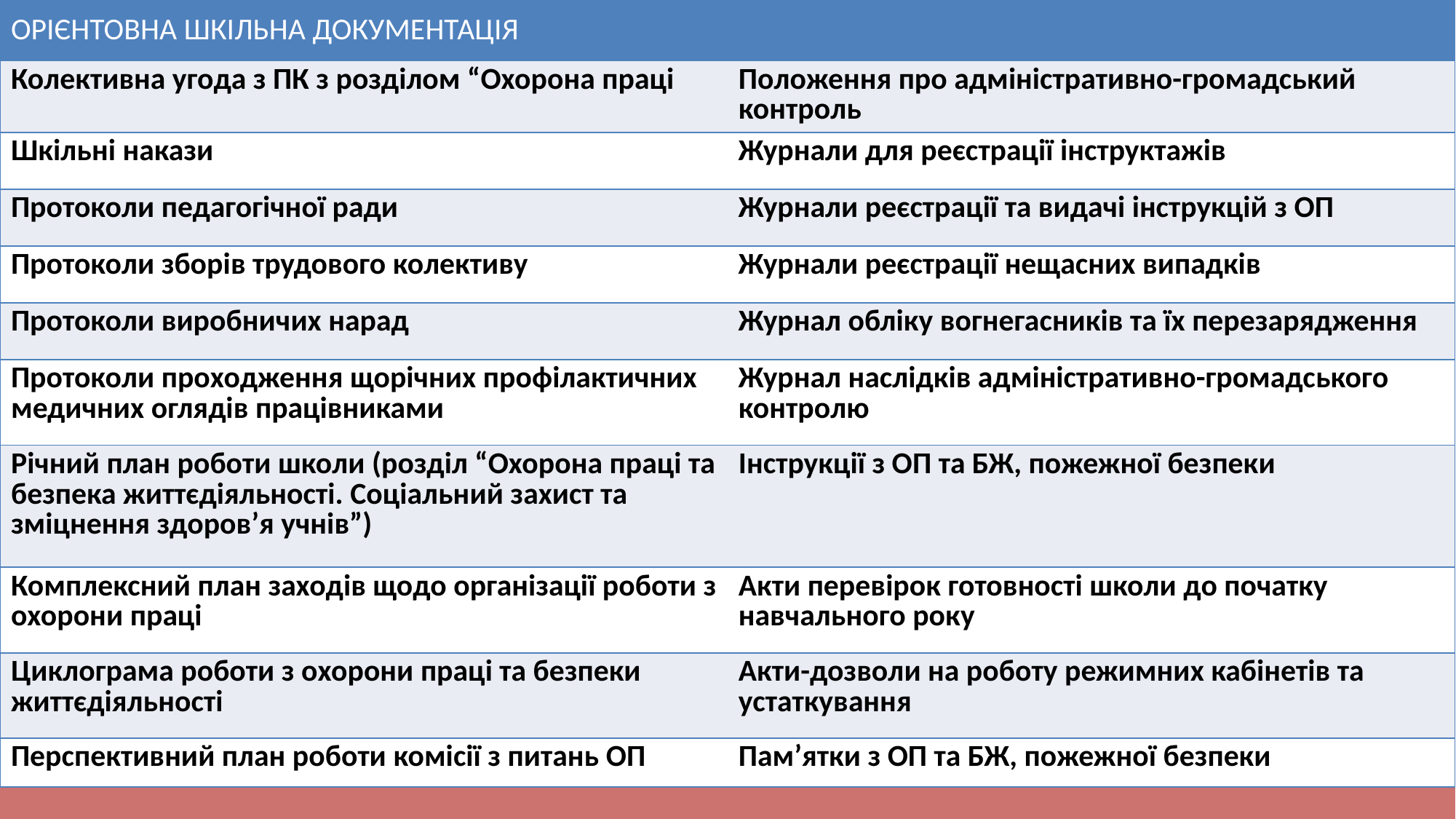

| ОРІЄНТОВНА ШКІЛЬНА ДОКУМЕНТАЦІЯ |  |
| --- | --- |
| Колективна угода з ПК з розділом “Охорона праці | Положення про адміністративно-громадський контроль |
| Шкільні накази | Журнали для реєстрації інструктажів |
| Протоколи педагогічної ради | Журнали реєстрації та видачі інструкцій з ОП |
| Протоколи зборів трудового колективу | Журнали реєстрації нещасних випадків |
| Протоколи виробничих нарад | Журнал обліку вогнегасників та їх перезарядження |
| Протоколи проходження щорічних профілактичних медичних оглядів працівниками | Журнал наслідків адміністративно-громадського контролю |
| Річний план роботи школи (розділ “Охорона праці та безпека життєдіяльності. Соціальний захист та зміцнення здоров’я учнів”) | Інструкції з ОП та БЖ, пожежної безпеки |
| Комплексний план заходів щодо організації роботи з охорони праці | Акти перевірок готовності школи до початку навчального року |
| Циклограма роботи з охорони праці та безпеки життєдіяльності | Акти-дозволи на роботу режимних кабінетів та устаткування |
| Перспективний план роботи комісії з питань ОП | Пам’ятки з ОП та БЖ, пожежної безпеки |